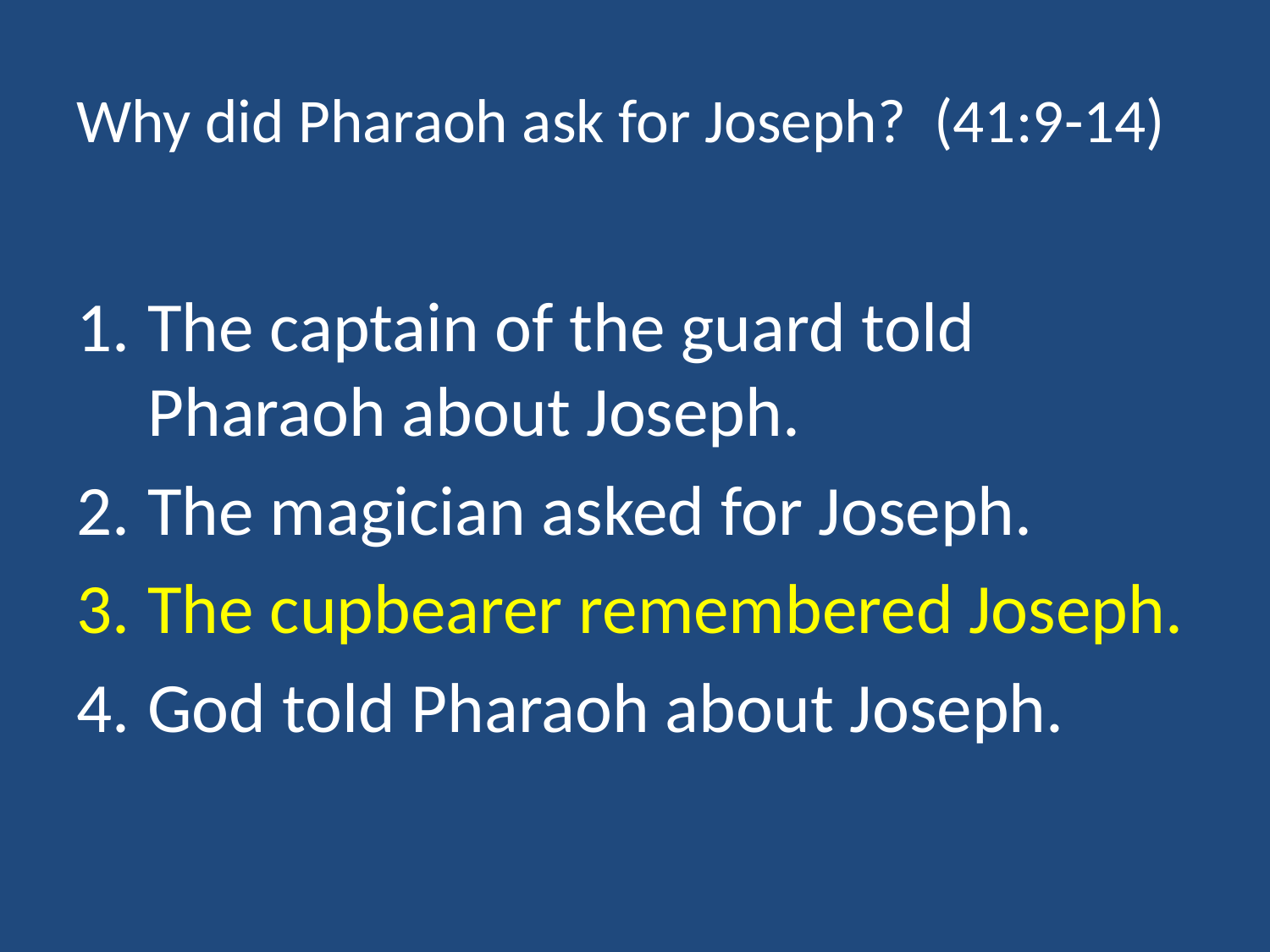

# Why did Pharaoh ask for Joseph?  (41:9-14)
The captain of the guard told Pharaoh about Joseph.
The magician asked for Joseph.
The cupbearer remembered Joseph.
God told Pharaoh about Joseph.